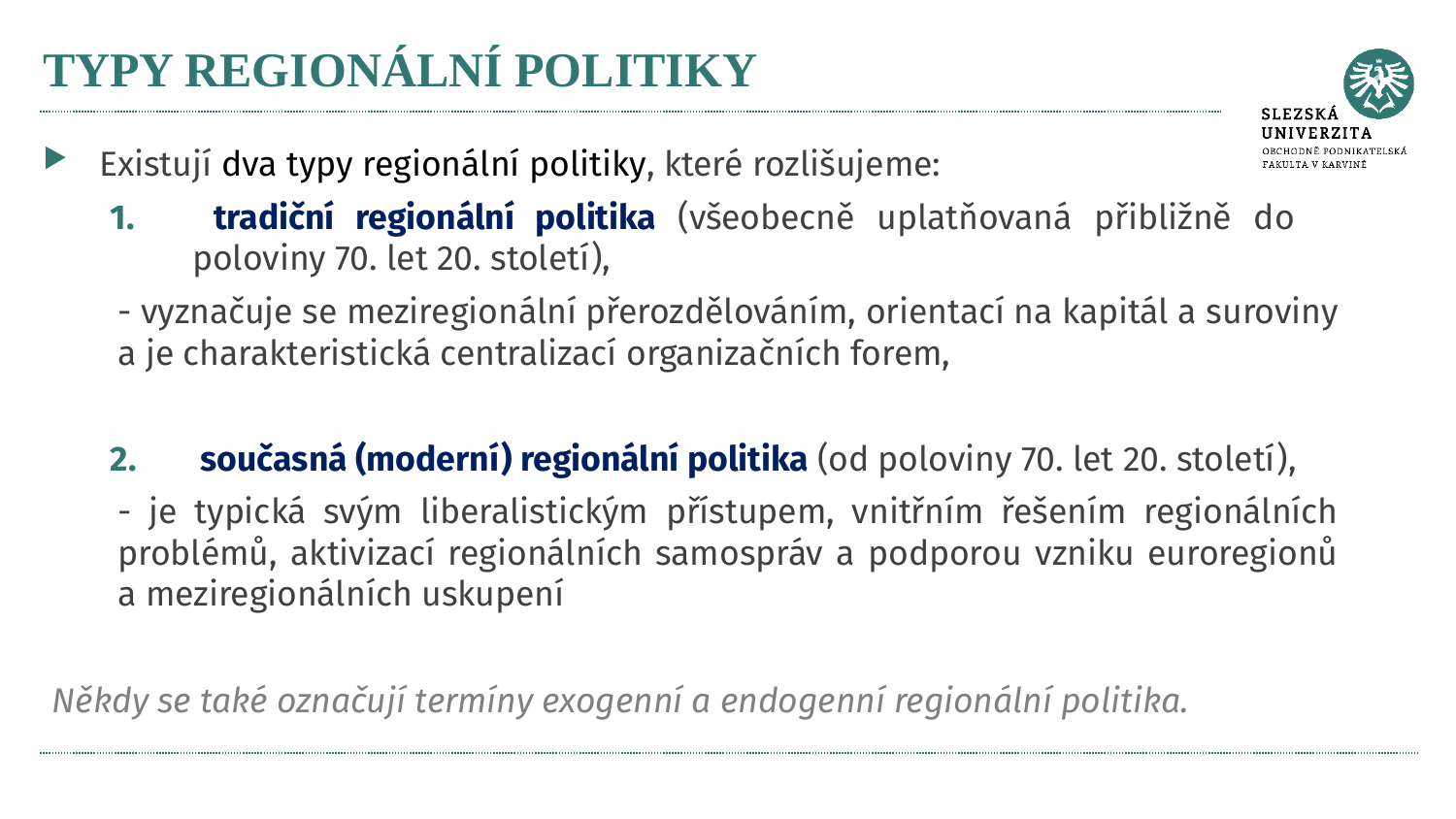

# TYPY REGIONÁLNÍ POLITIKY
Existují dva typy regionální politiky, které rozlišujeme:
 tradiční regionální politika (všeobecně uplatňovaná přibližně do   poloviny 70. let 20. století),
- vyznačuje se meziregionální přerozdělováním, orientací na kapitál a suroviny a je charakteristická centralizací organizačních forem,

 současná (moderní) regionální politika (od poloviny 70. let 20. století),
- je typická svým liberalistickým přístupem, vnitřním řešením regionálních problémů, aktivizací regionálních samospráv a podporou vzniku euroregionů a meziregionálních uskupení

Někdy se také označují termíny exogenní a endogenní regionální politika.